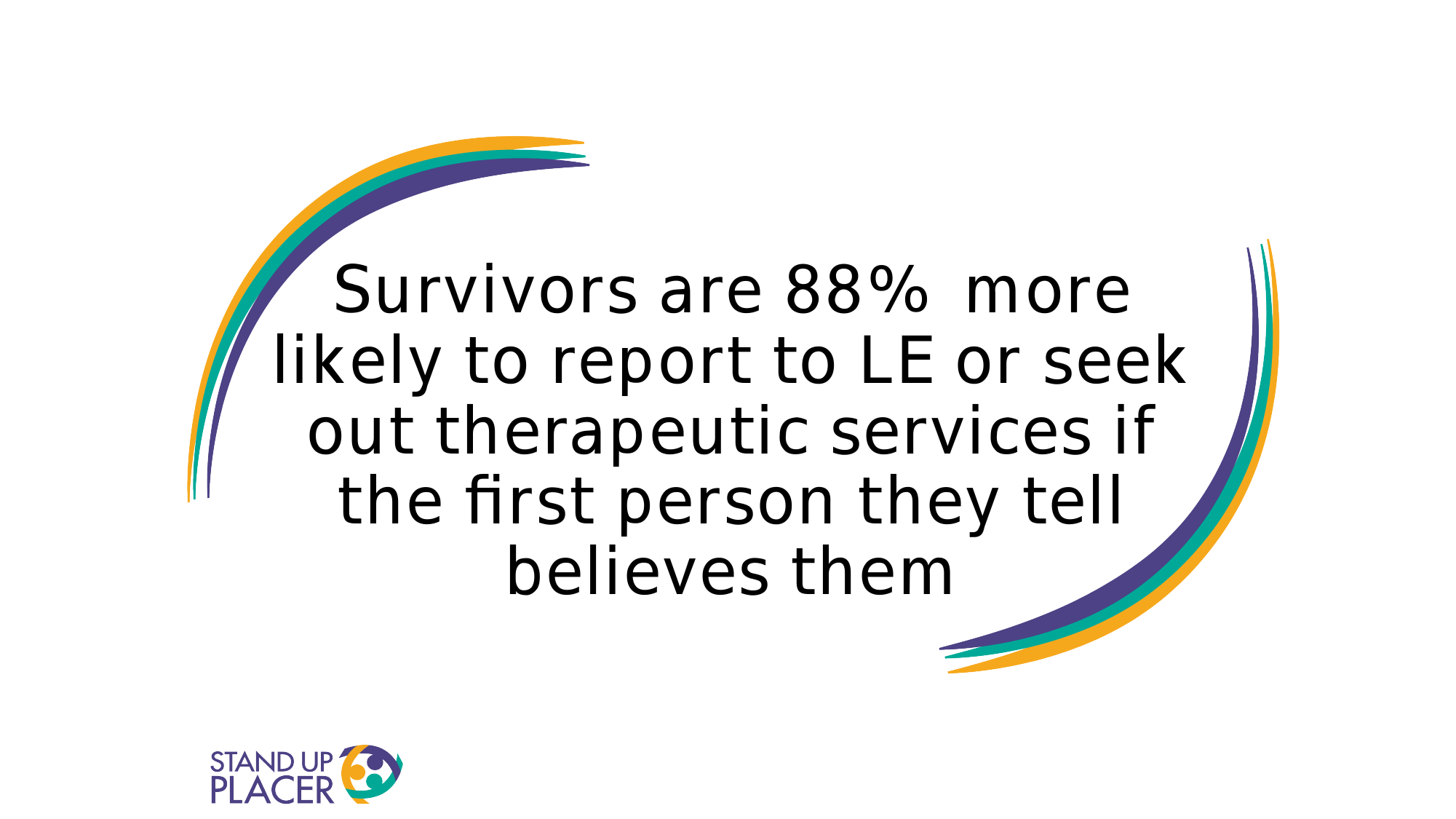

# Survivors are 88% more likely to report to LE or seek out therapeutic services if the first person they tell believes them